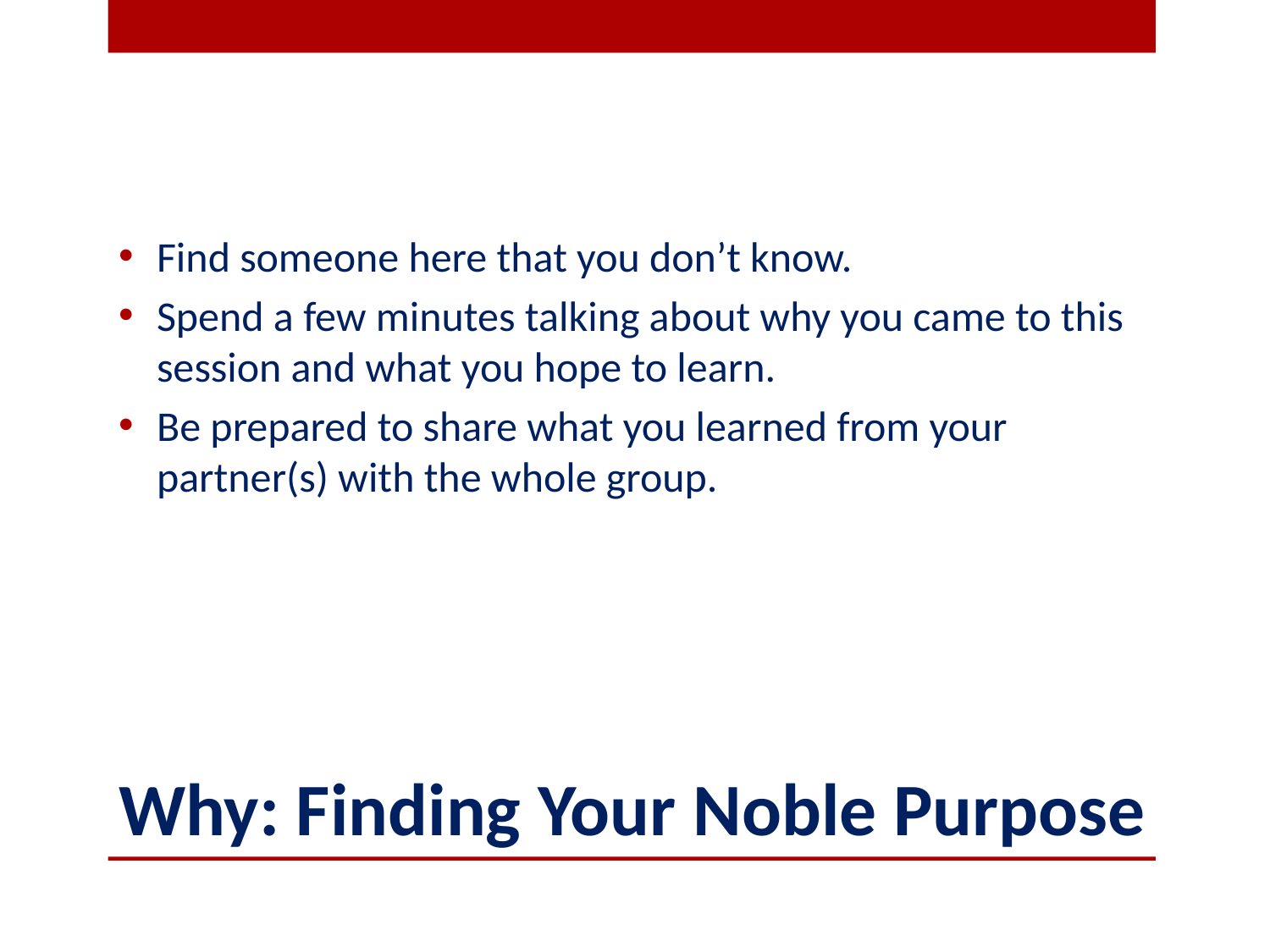

Find someone here that you don’t know.
Spend a few minutes talking about why you came to this session and what you hope to learn.
Be prepared to share what you learned from your partner(s) with the whole group.
# Why: Finding Your Noble Purpose